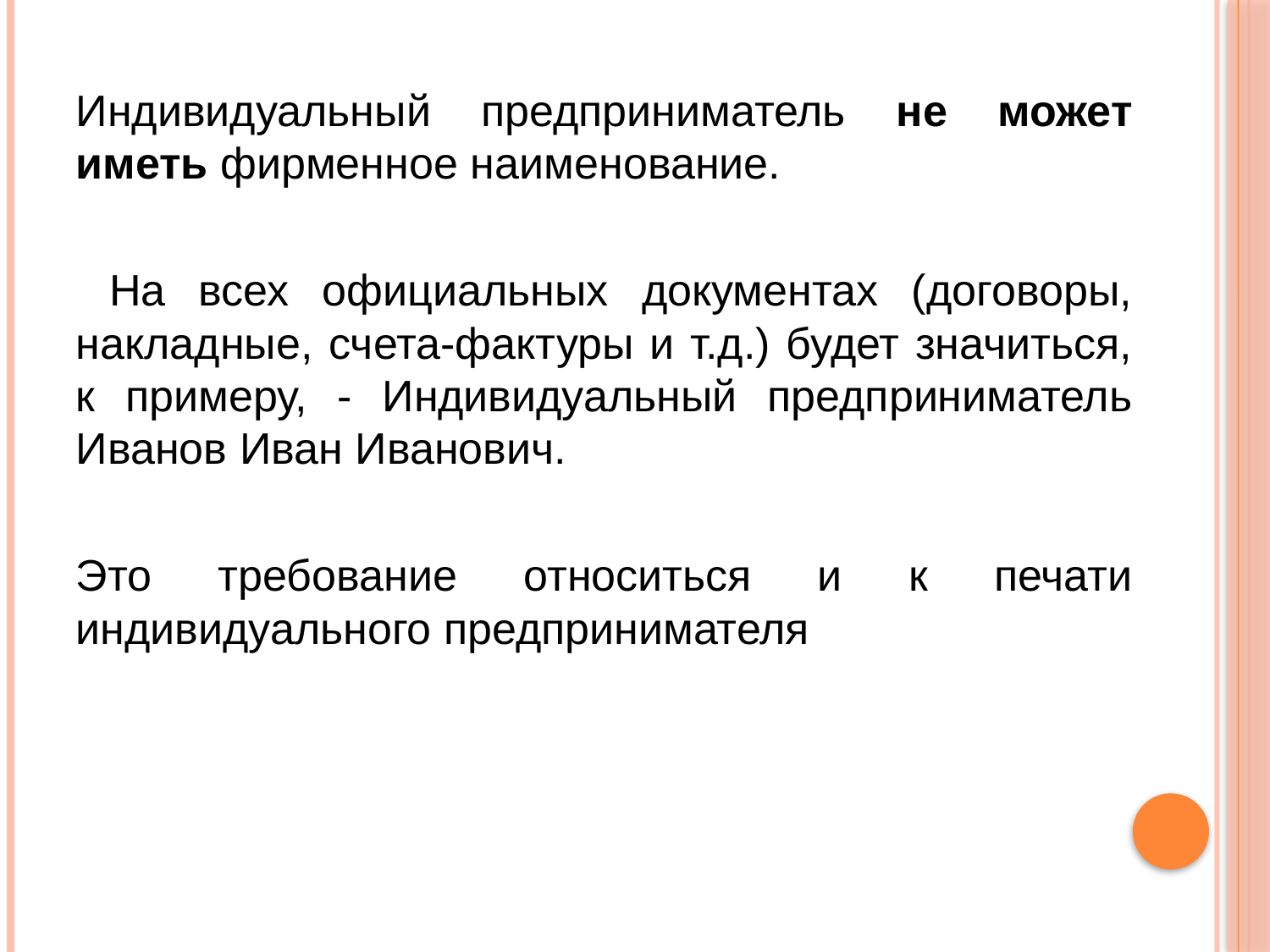

Индивидуальный предприниматель не может иметь фирменное наименование.

 На всех официальных документах (договоры, накладные, счета-фактуры и т.д.) будет значиться, к примеру, - Индивидуальный предприниматель Иванов Иван Иванович.

Это требование относиться и к печати индивидуального предпринимателя